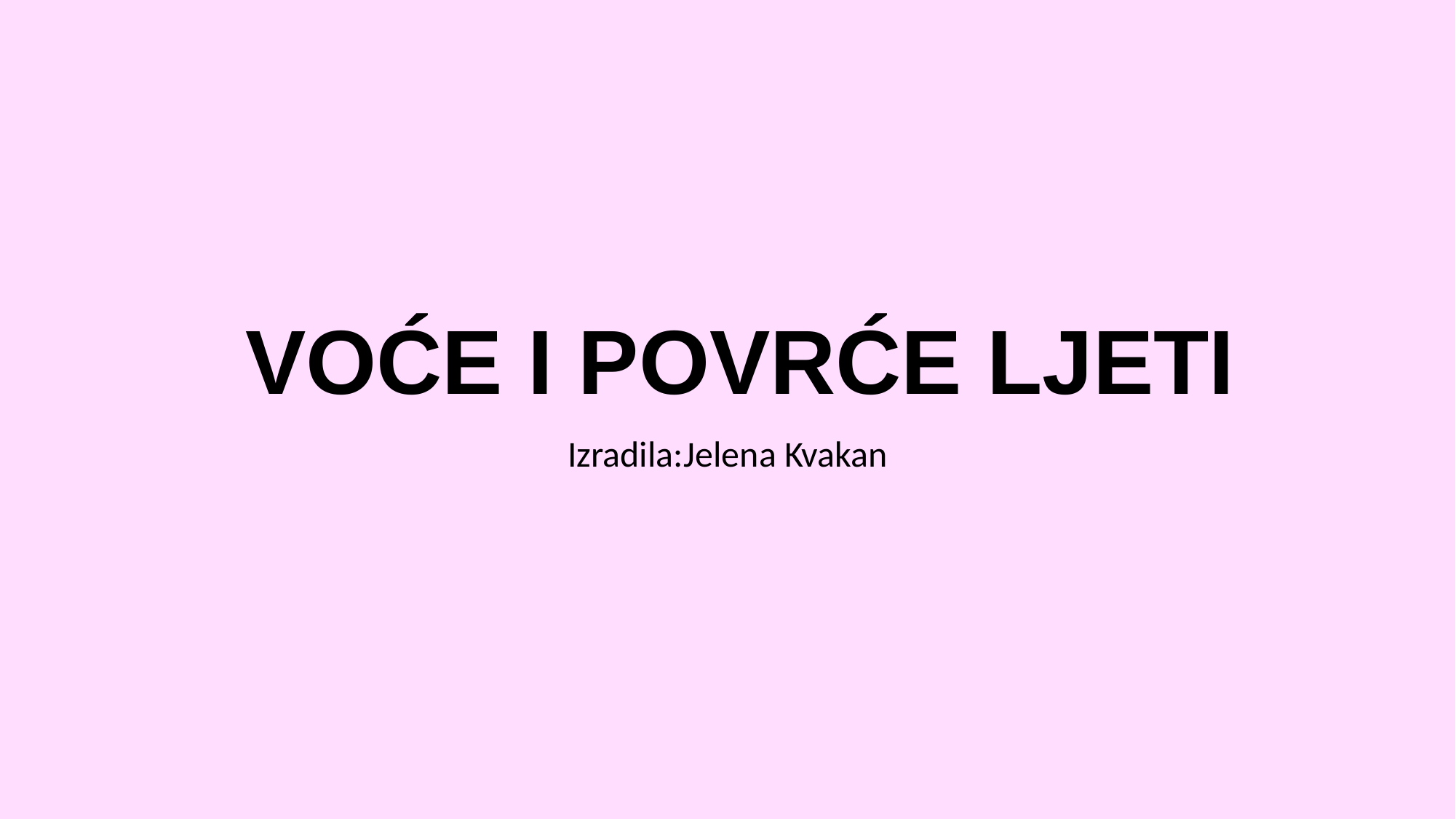

# VOĆE I POVRĆE LJETI
Izradila:Jelena Kvakan